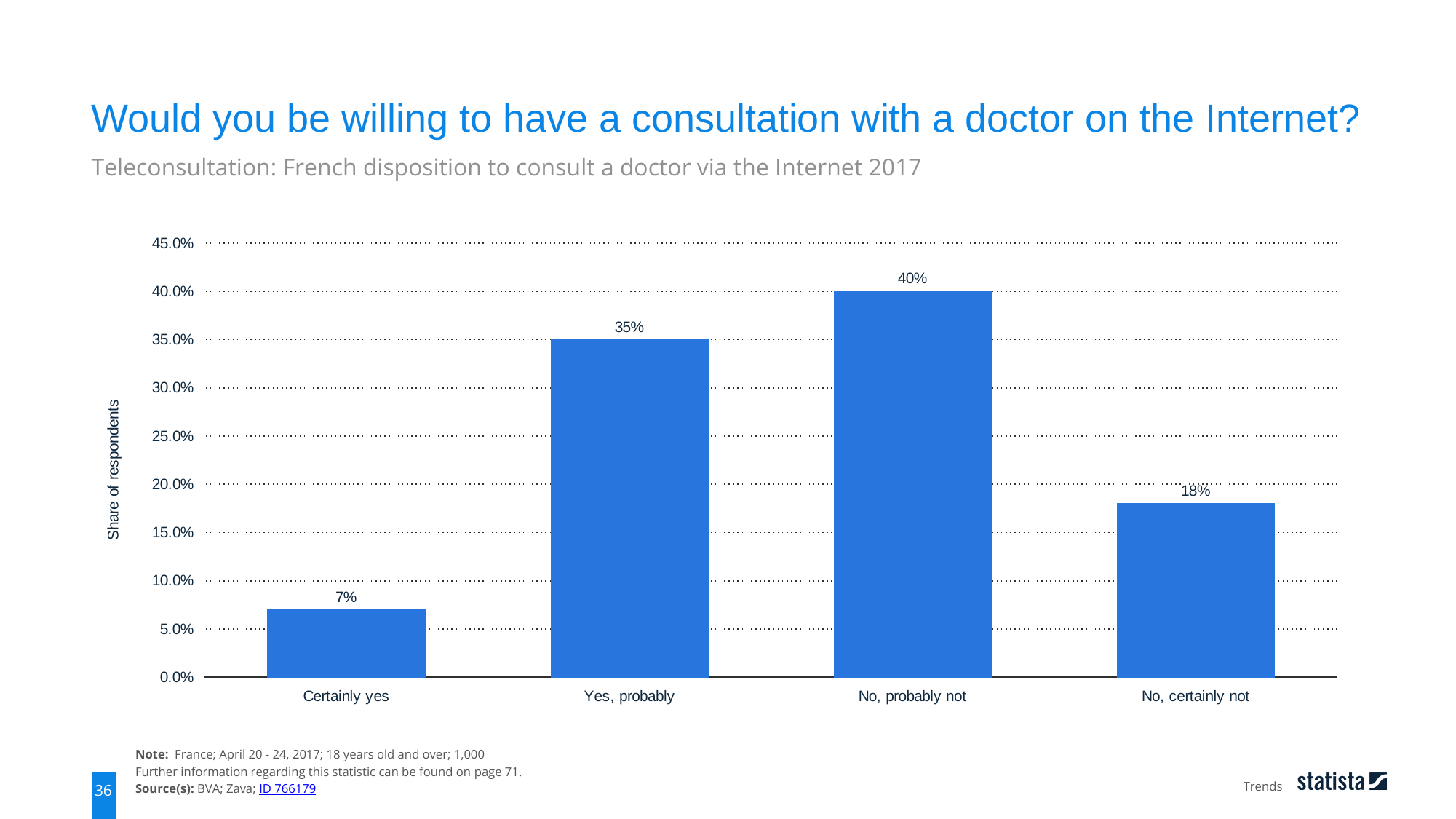

Would you be willing to have a consultation with a doctor on the Internet?
Teleconsultation: French disposition to consult a doctor via the Internet 2017

### Chart

| Category | data |
|---|---|
| Certainly yes | 0.07 |
| Yes, probably | 0.35 |
| No, probably not | 0.4 |
| No, certainly not | 0.18 |
Note:  France; April 20 - 24, 2017; 18 years old and over; 1,000
Further information regarding this statistic can be found on page 71.
Source(s): BVA; Zava; ID 766179
Trends

36